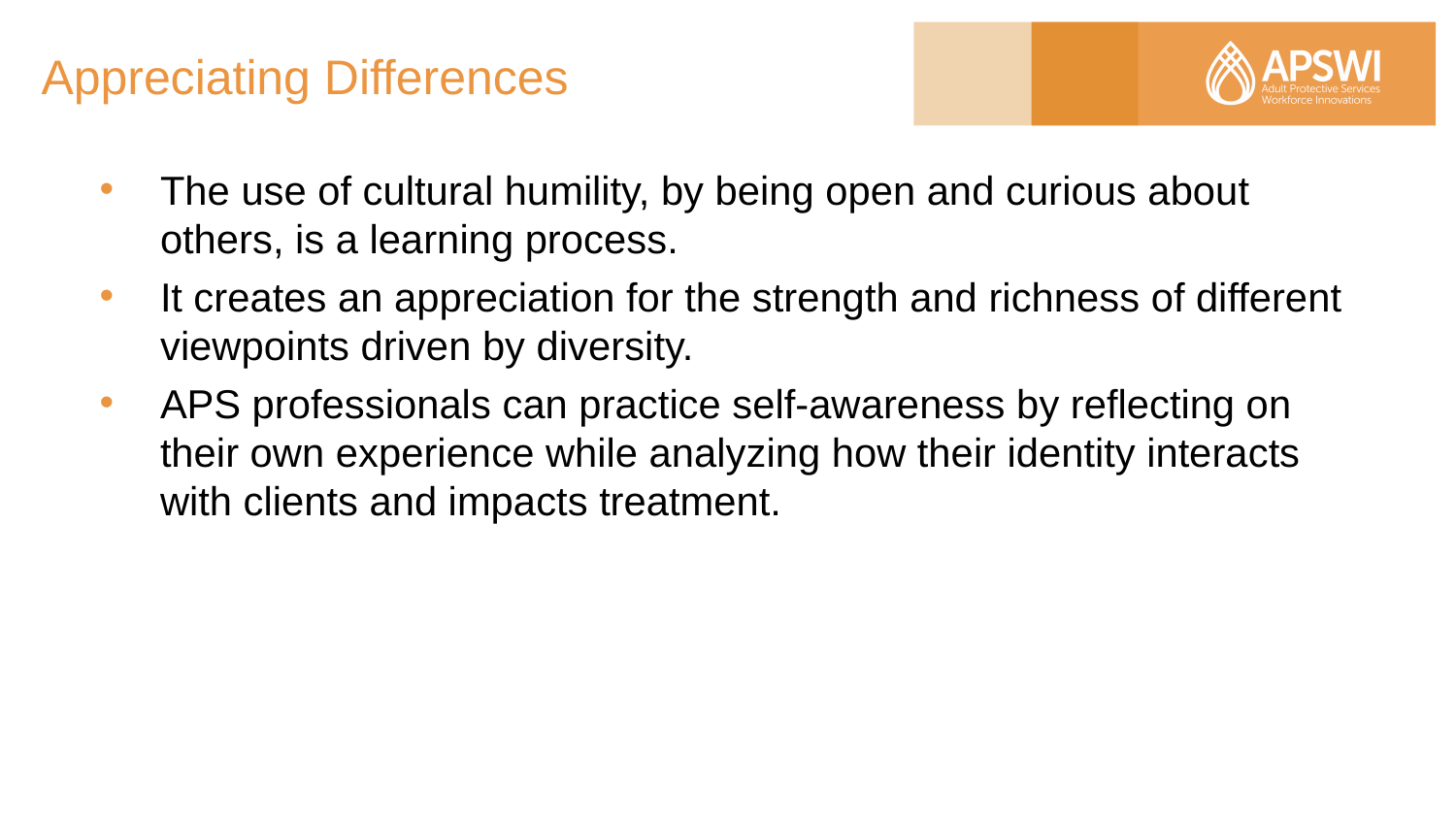

# Appreciating Differences
The use of cultural humility, by being open and curious about others, is a learning process.
It creates an appreciation for the strength and richness of different viewpoints driven by diversity.
APS professionals can practice self-awareness by reflecting on their own experience while analyzing how their identity interacts with clients and impacts treatment.